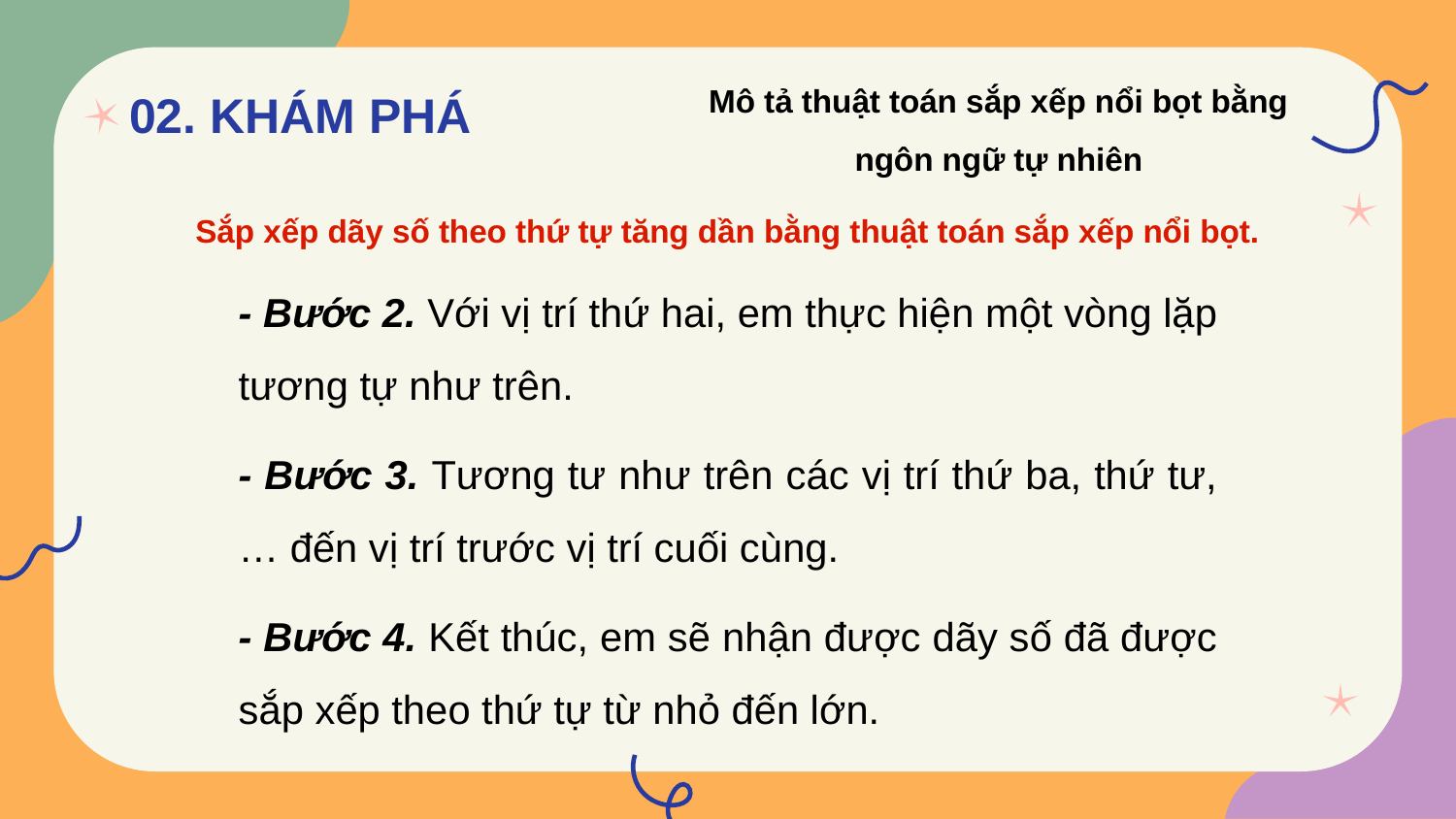

Mô tả thuật toán sắp xếp nổi bọt bằng ngôn ngữ tự nhiên
# 02. KHÁM PHÁ
Sắp xếp dãy số theo thứ tự tăng dần bằng thuật toán sắp xếp nổi bọt.
- Bước 2. Với vị trí thứ hai, em thực hiện một vòng lặp tương tự như trên.
- Bước 3. Tương tư như trên các vị trí thứ ba, thứ tư,… đến vị trí trước vị trí cuối cùng.
- Bước 4. Kết thúc, em sẽ nhận được dãy số đã được sắp xếp theo thứ tự từ nhỏ đến lớn.